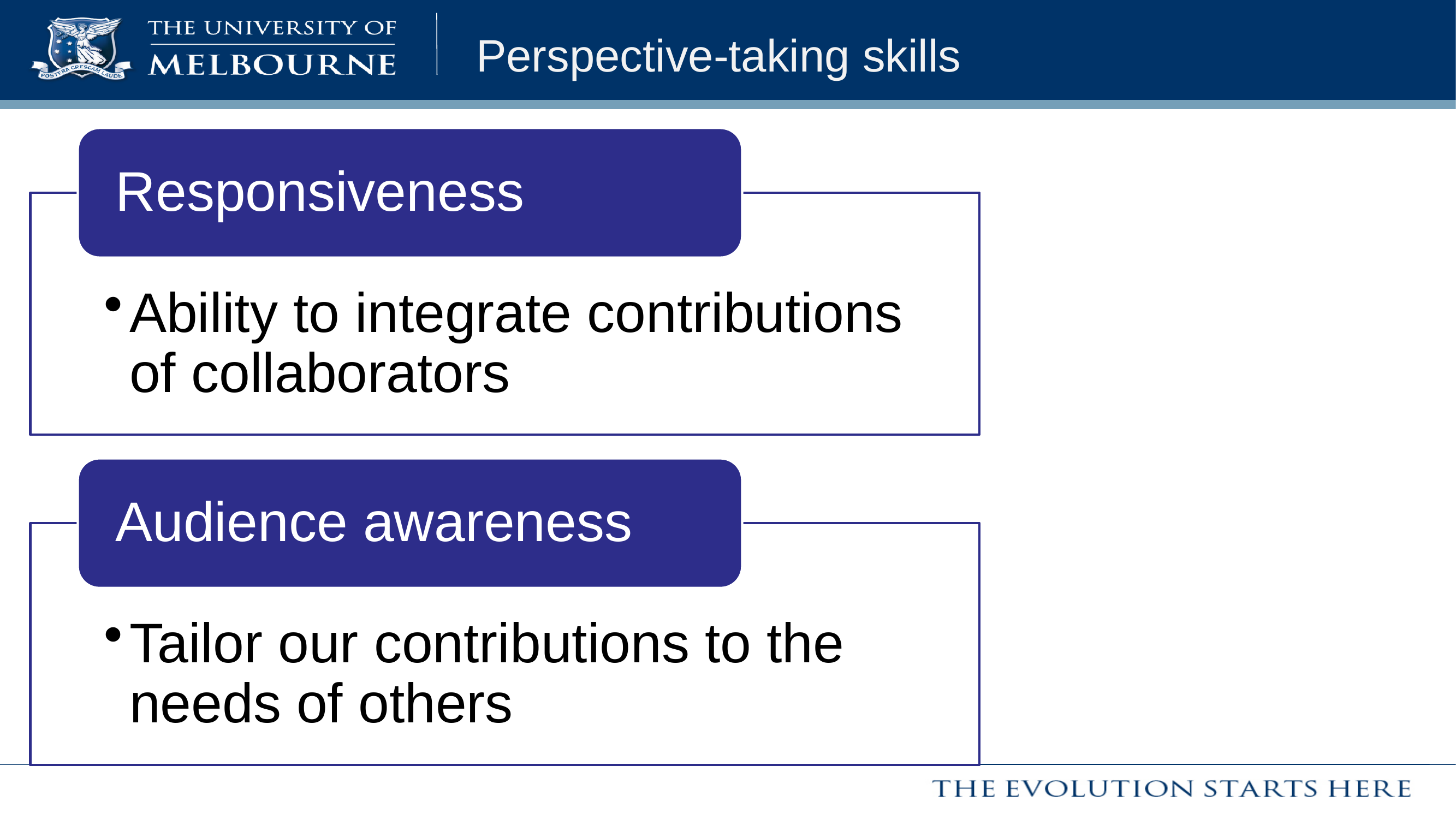

Perspective-taking skills
Ability to integrate contributions of collaborators
Responsiveness
Tailor our contributions to the needs of others
Audience awareness